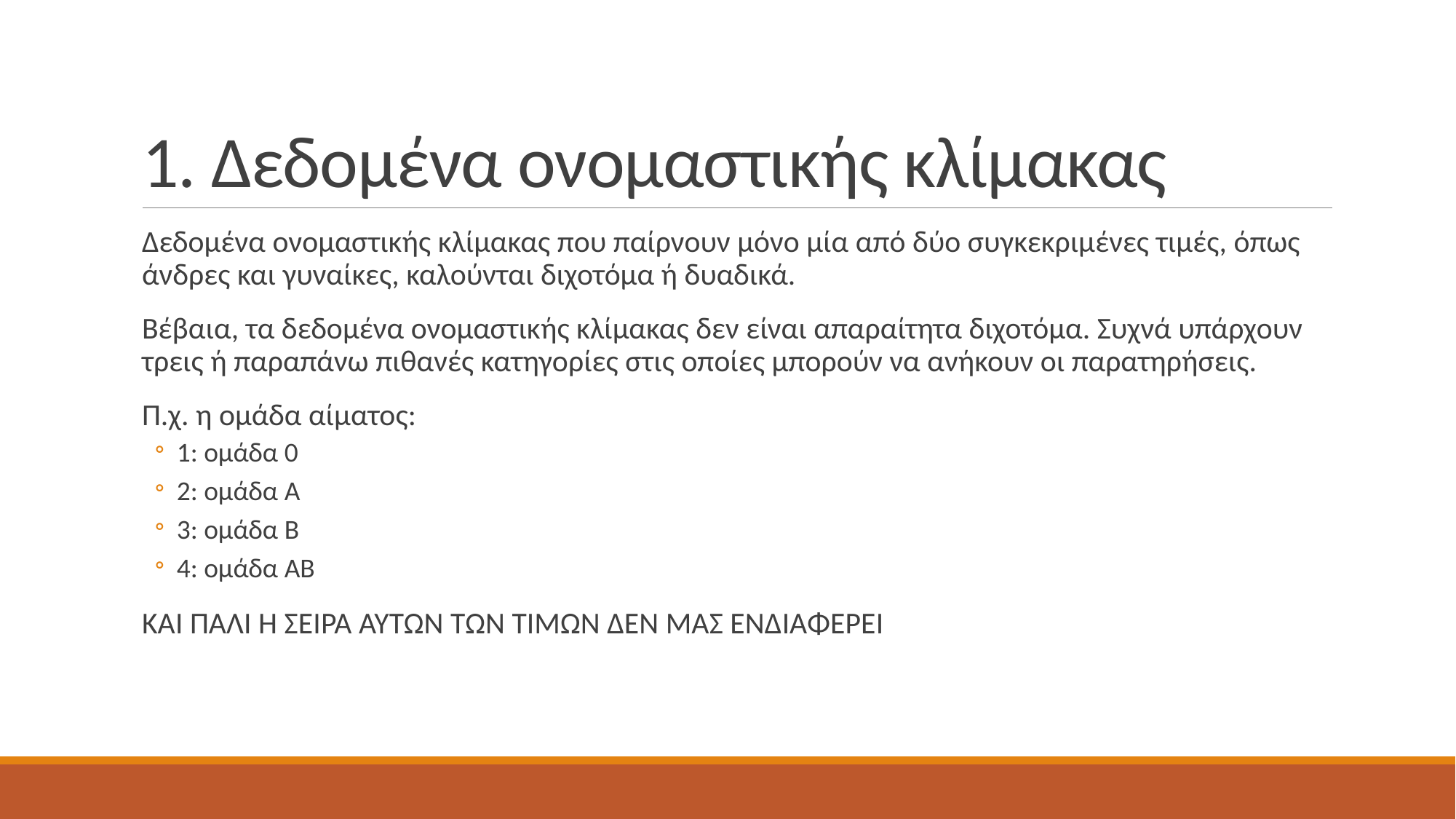

# 1. Δεδομένα ονομαστικής κλίμακας
Δεδομένα ονομαστικής κλίμακας που παίρνουν μόνο μία από δύο συγκεκριμένες τιμές, όπως άνδρες και γυναίκες, καλούνται διχοτόμα ή δυαδικά.
Βέβαια, τα δεδομένα ονομαστικής κλίμακας δεν είναι απαραίτητα διχοτόμα. Συχνά υπάρχουν τρεις ή παραπάνω πιθανές κατηγορίες στις οποίες μπορούν να ανήκουν οι παρατηρήσεις.
Π.χ. η ομάδα αίματος:
1: ομάδα 0
2: ομάδα Α
3: ομάδα Β
4: ομάδα ΑΒ
ΚΑΙ ΠΑΛΙ Η ΣΕΙΡΑ ΑΥΤΩΝ ΤΩΝ ΤΙΜΩΝ ΔΕΝ ΜΑΣ ΕΝΔΙΑΦΕΡΕΙ